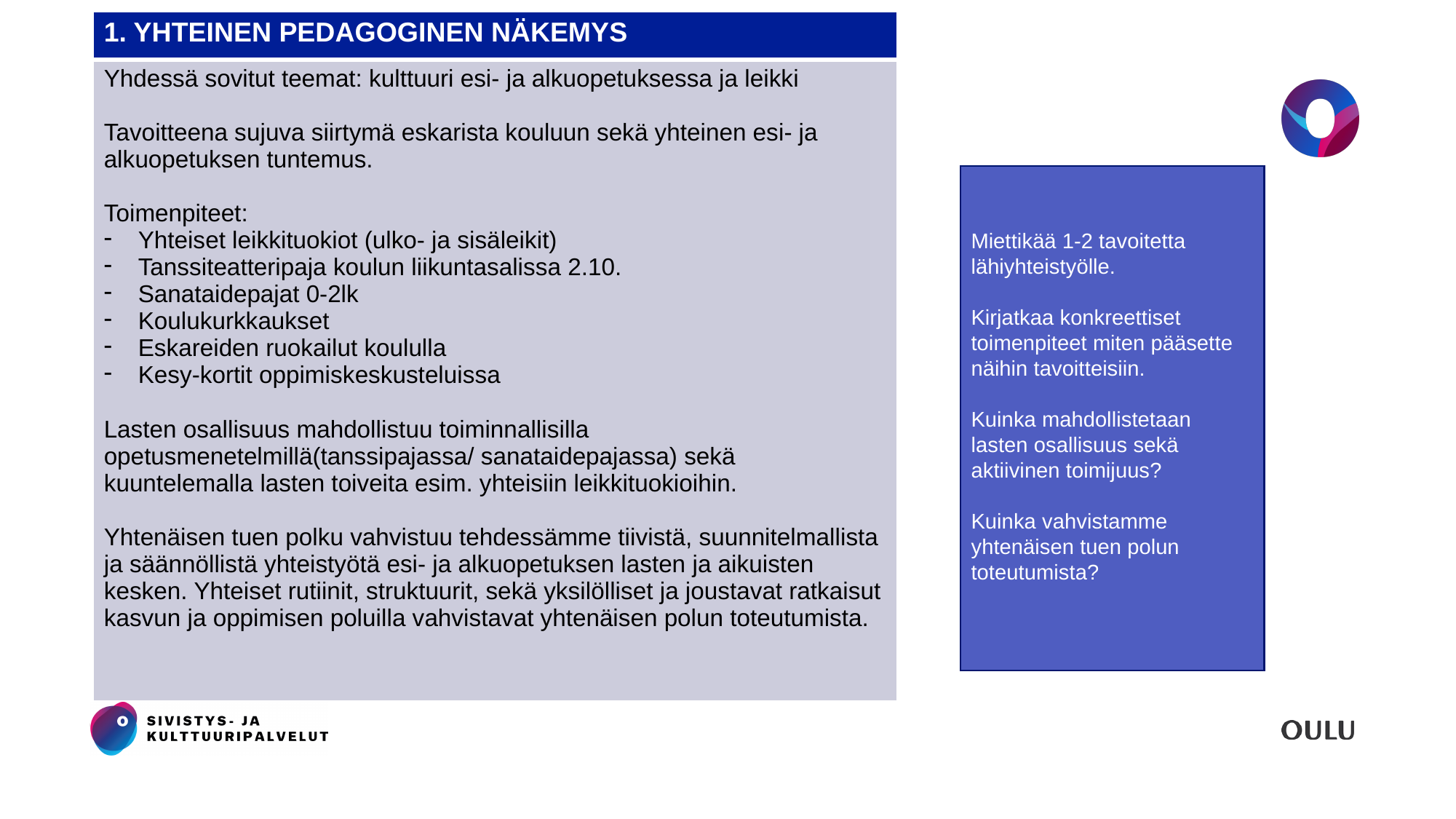

| 1. YHTEINEN PEDAGOGINEN NÄKEMYS |
| --- |
| Yhdessä sovitut teemat: kulttuuri esi- ja alkuopetuksessa ja leikki Tavoitteena sujuva siirtymä eskarista kouluun sekä yhteinen esi- ja alkuopetuksen tuntemus. Toimenpiteet: Yhteiset leikkituokiot (ulko- ja sisäleikit) Tanssiteatteripaja koulun liikuntasalissa 2.10. Sanataidepajat 0-2lk Koulukurkkaukset Eskareiden ruokailut koululla Kesy-kortit oppimiskeskusteluissa Lasten osallisuus mahdollistuu toiminnallisilla opetusmenetelmillä(tanssipajassa/ sanataidepajassa) sekä kuuntelemalla lasten toiveita esim. yhteisiin leikkituokioihin. Yhtenäisen tuen polku vahvistuu tehdessämme tiivistä, suunnitelmallista ja säännöllistä yhteistyötä esi- ja alkuopetuksen lasten ja aikuisten kesken. Yhteiset rutiinit, struktuurit, sekä yksilölliset ja joustavat ratkaisut kasvun ja oppimisen poluilla vahvistavat yhtenäisen polun toteutumista. |
#
Miettikää 1-2 tavoitetta lähiyhteistyölle.

Kirjatkaa konkreettiset toimenpiteet miten pääsette näihin tavoitteisiin.

Kuinka mahdollistetaan lasten osallisuus sekä aktiivinen toimijuus?

Kuinka vahvistamme yhtenäisen tuen polun toteutumista?